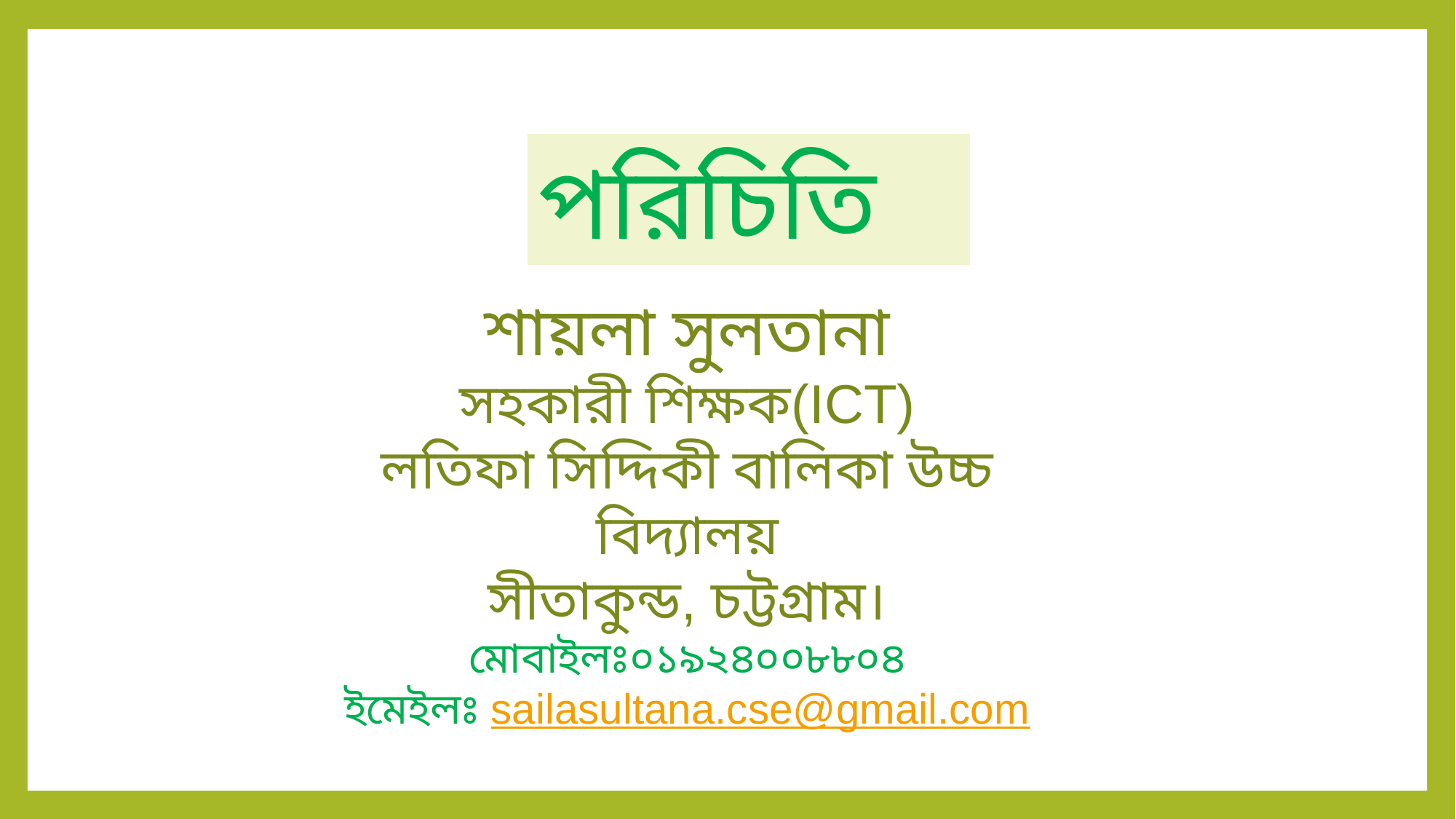

পরিচিতি
শায়লা সুলতানা
সহকারী শিক্ষক(ICT)
লতিফা সিদ্দিকী বালিকা উচ্চ বিদ্যালয়
সীতাকুন্ড, চট্টগ্রাম।
মোবাইলঃ০১৯২৪০০৮৮০৪
ইমেইলঃ sailasultana.cse@gmail.com